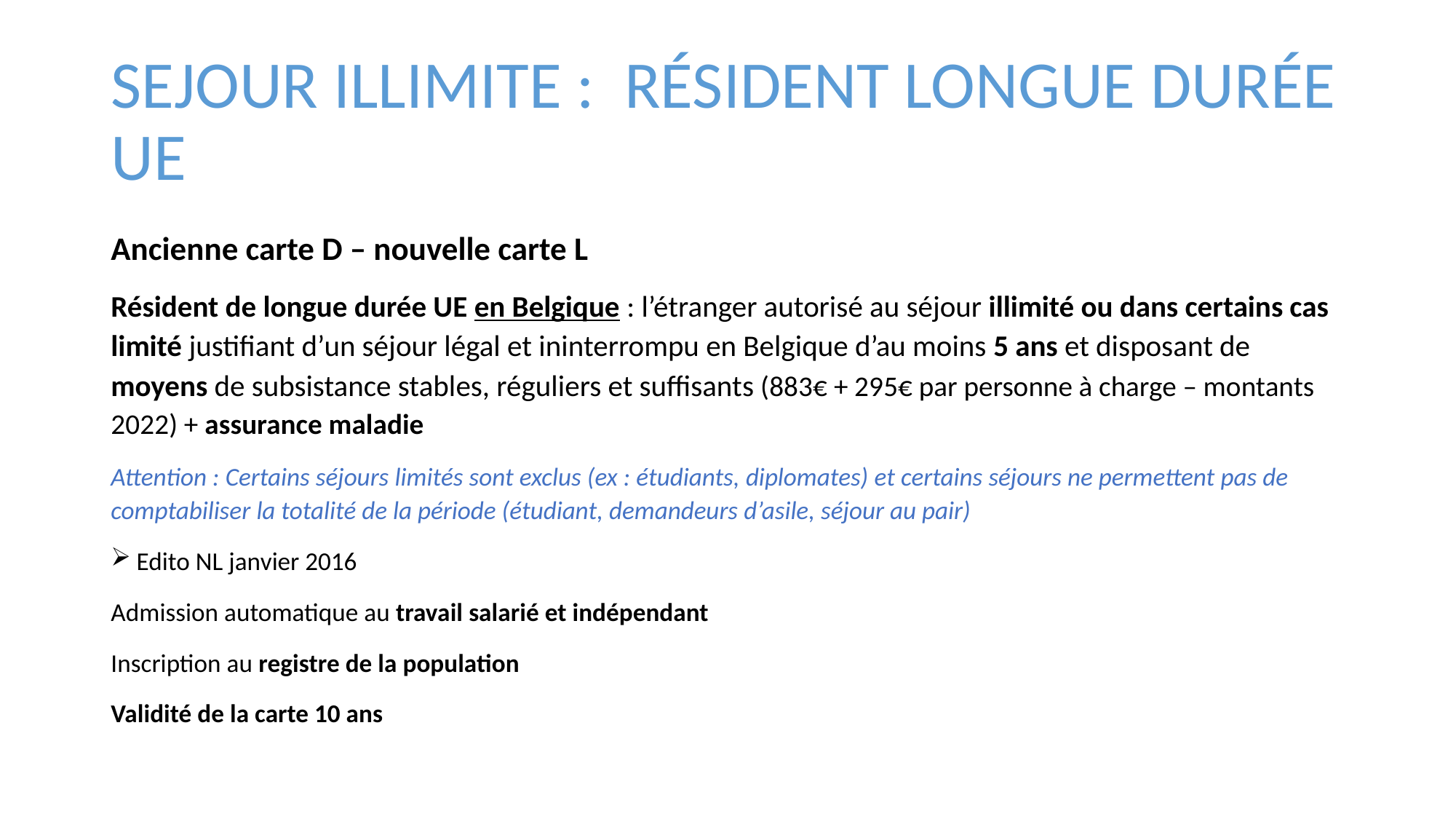

# SEJOUR ILLIMITE :  RÉSIDENT LONGUE DURÉE UE
Ancienne carte D – nouvelle carte L
Résident de longue durée UE en Belgique : l’étranger autorisé au séjour illimité ou dans certains cas limité justifiant d’un séjour légal et ininterrompu en Belgique d’au moins 5 ans et disposant de moyens de subsistance stables, réguliers et suffisants (883€ + 295€ par personne à charge – montants 2022) + assurance maladie
Attention : Certains séjours limités sont exclus (ex : étudiants, diplomates) et certains séjours ne permettent pas de comptabiliser la totalité de la période (étudiant, demandeurs d’asile, séjour au pair)
Edito NL janvier 2016
Admission automatique au travail salarié et indépendant
Inscription au registre de la population
Validité de la carte 10 ans